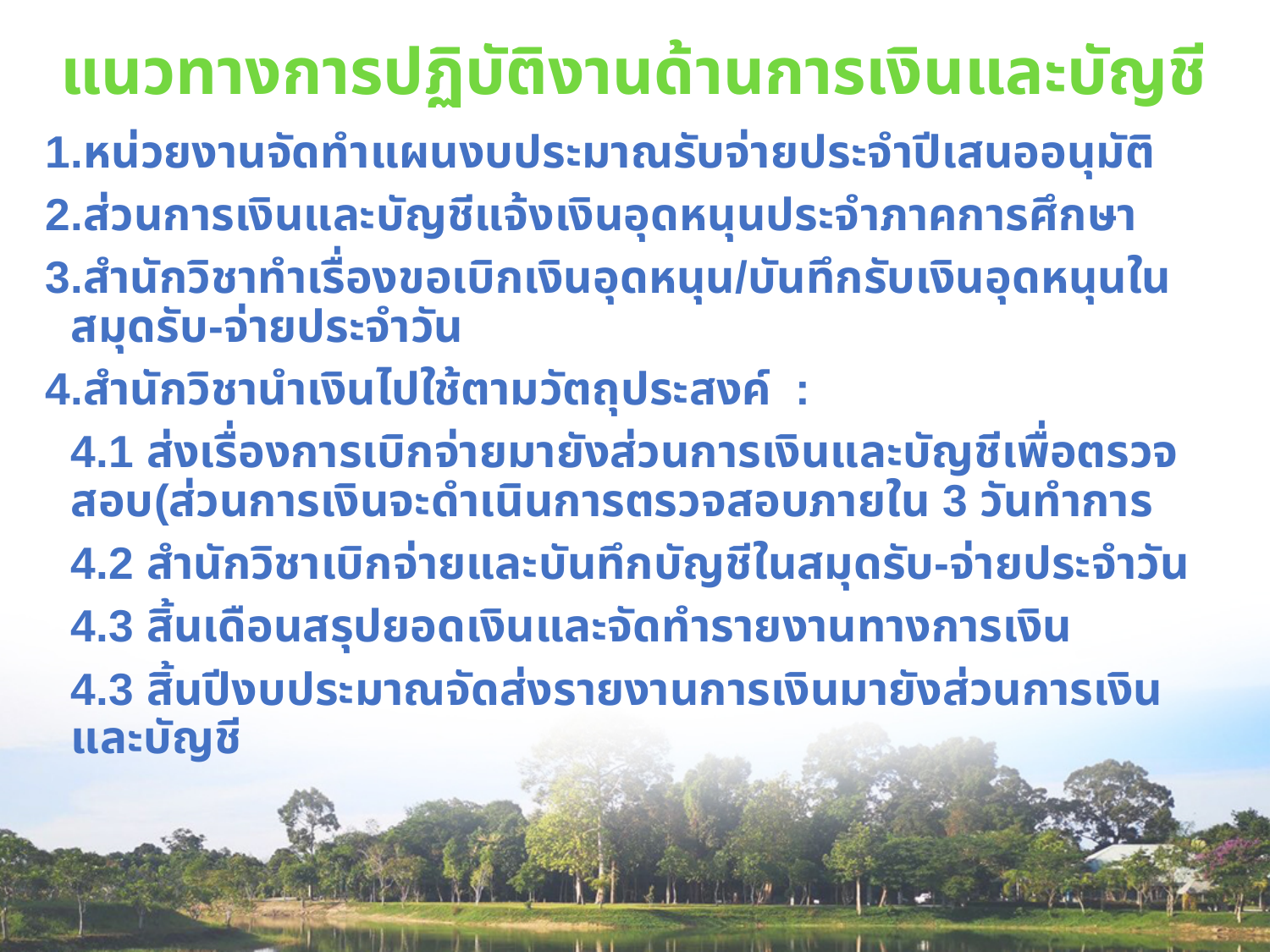

# แนวทางการปฏิบัติงานด้านการเงินและบัญชี
1.หน่วยงานจัดทำแผนงบประมาณรับจ่ายประจำปีเสนออนุมัติ
2.ส่วนการเงินและบัญชีแจ้งเงินอุดหนุนประจำภาคการศึกษา
3.สำนักวิชาทำเรื่องขอเบิกเงินอุดหนุน/บันทึกรับเงินอุดหนุนในสมุดรับ-จ่ายประจำวัน
4.สำนักวิชานำเงินไปใช้ตามวัตถุประสงค์  :
	4.1 ส่งเรื่องการเบิกจ่ายมายังส่วนการเงินและบัญชีเพื่อตรวจสอบ(ส่วนการเงินจะดำเนินการตรวจสอบภายใน 3 วันทำการ
	4.2 สำนักวิชาเบิกจ่ายและบันทึกบัญชีในสมุดรับ-จ่ายประจำวัน
	4.3 สิ้นเดือนสรุปยอดเงินและจัดทำรายงานทางการเงิน
	4.3 สิ้นปีงบประมาณจัดส่งรายงานการเงินมายังส่วนการเงินและบัญชี